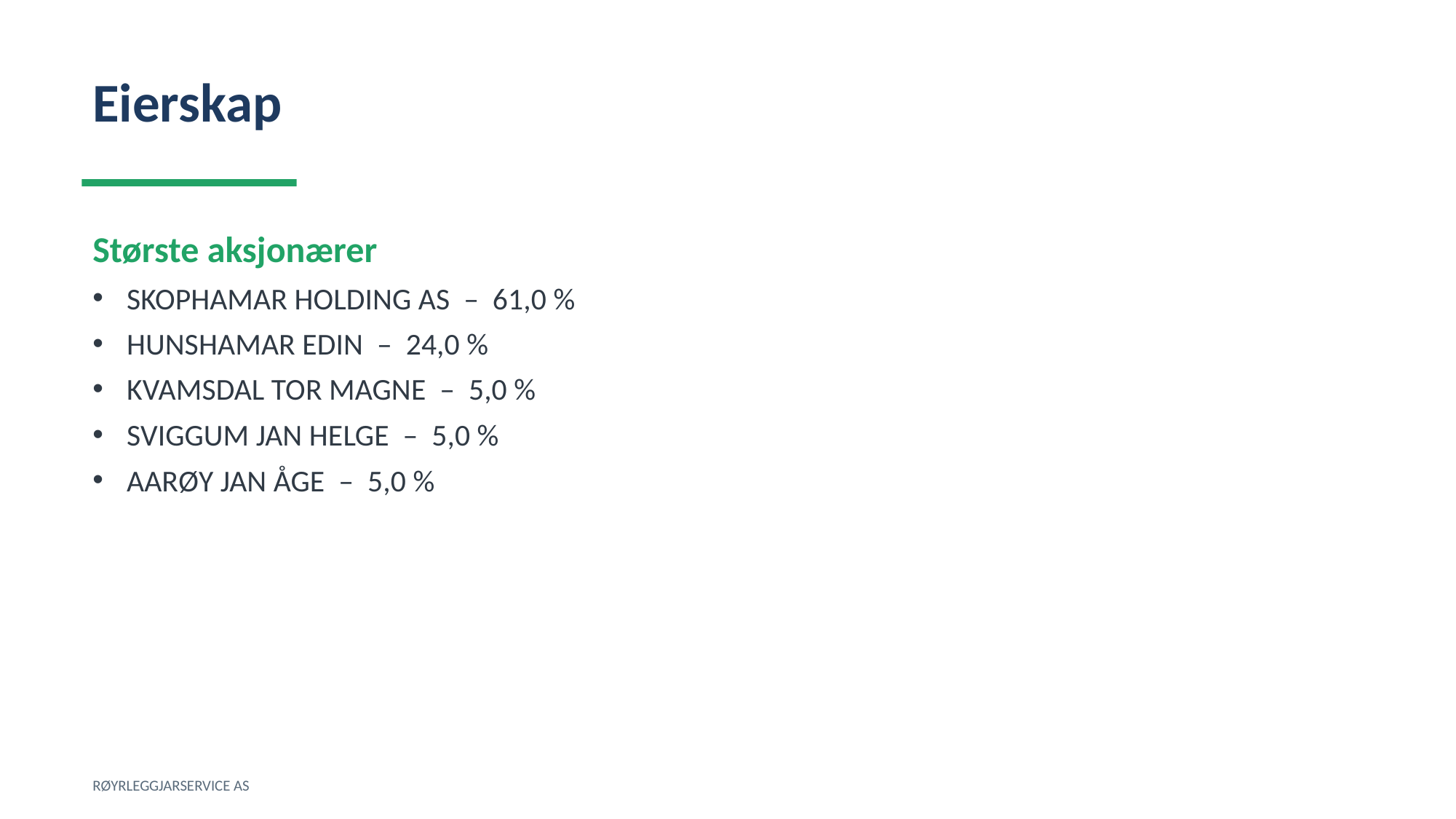

Eierskap

Største aksjonærer
SKOPHAMAR HOLDING AS  –  61,0 %
HUNSHAMAR EDIN  –  24,0 %
KVAMSDAL TOR MAGNE  –  5,0 %
SVIGGUM JAN HELGE  –  5,0 %
AARØY JAN ÅGE  –  5,0 %
RØYRLEGGJARSERVICE AS